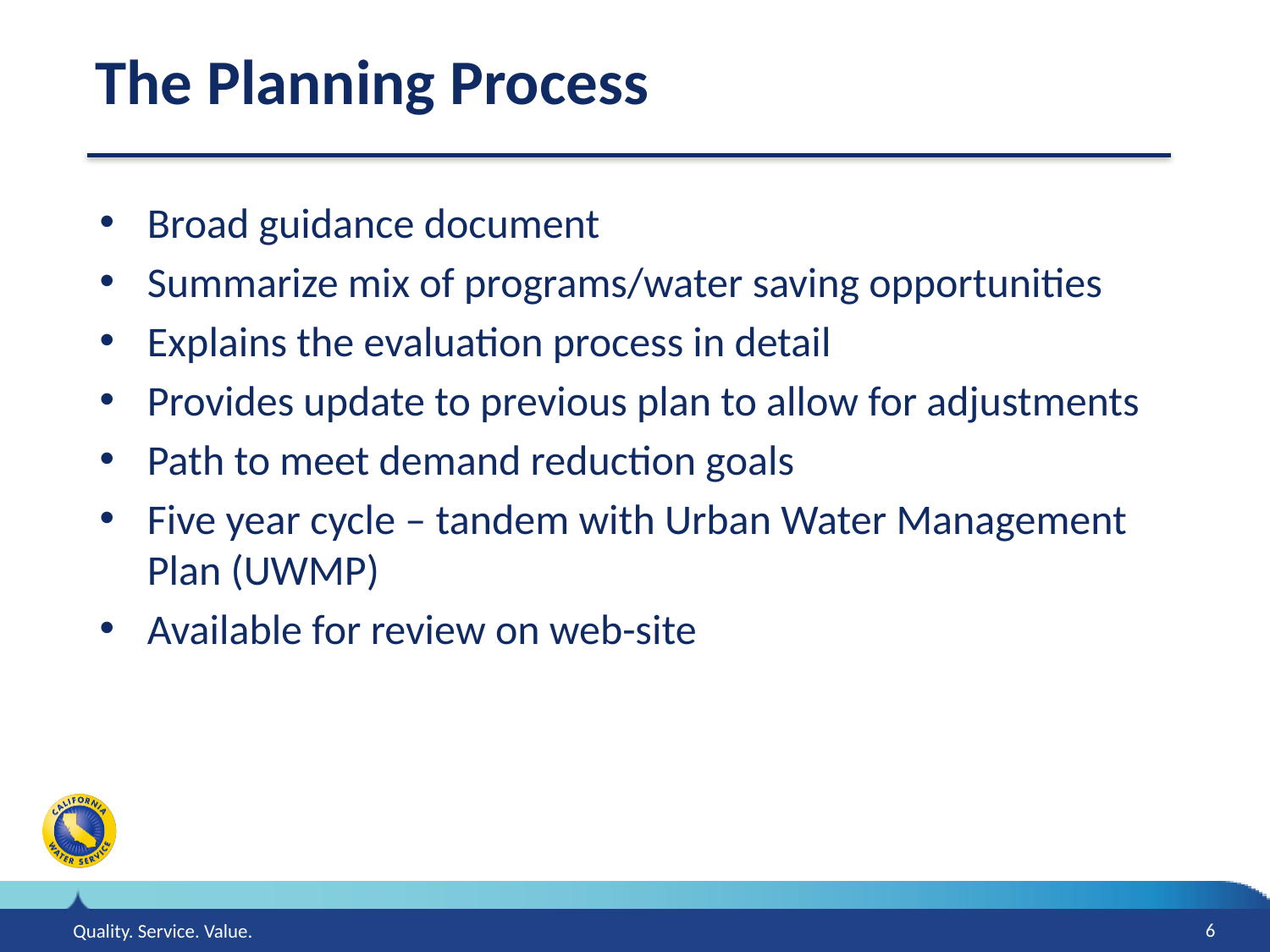

# The Planning Process
Broad guidance document
Summarize mix of programs/water saving opportunities
Explains the evaluation process in detail
Provides update to previous plan to allow for adjustments
Path to meet demand reduction goals
Five year cycle – tandem with Urban Water Management Plan (UWMP)
Available for review on web-site